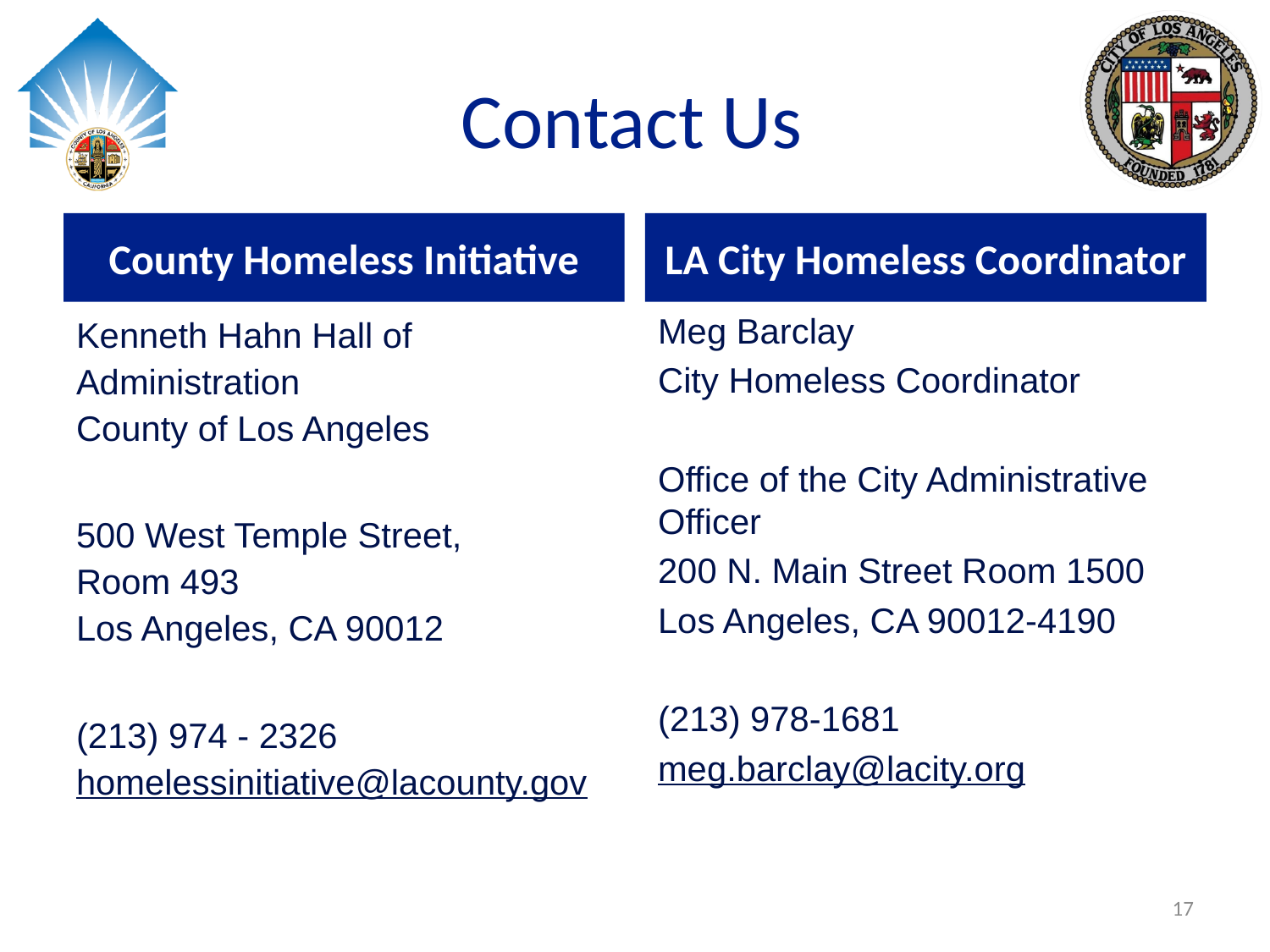

# Contact Us
County Homeless Initiative
LA City Homeless Coordinator
Kenneth Hahn Hall of Administration
County of Los Angeles

500 West Temple Street, Room 493
Los Angeles, CA 90012

(213) 974 - 2326
homelessinitiative@lacounty.gov

Meg Barclay
City Homeless Coordinator

Office of the City Administrative Officer
200 N. Main Street Room 1500
Los Angeles, CA 90012-4190

(213) 978-1681
meg.barclay@lacity.org
17